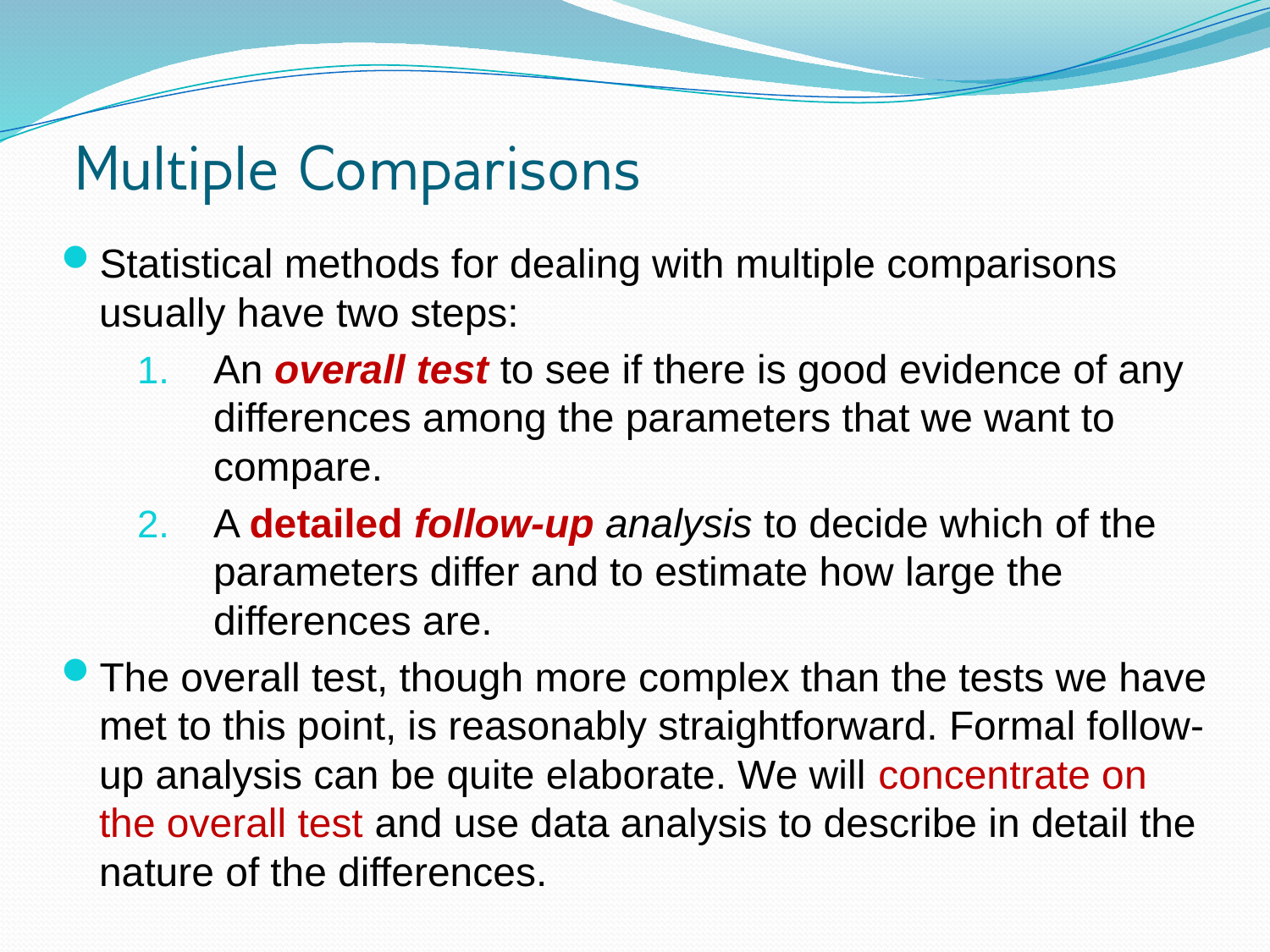

# Multiple Comparisons
Statistical methods for dealing with multiple comparisons usually have two steps:
An overall test to see if there is good evidence of any differences among the parameters that we want to compare.
A detailed follow-up analysis to decide which of the parameters differ and to estimate how large the differences are.
The overall test, though more complex than the tests we have met to this point, is reasonably straightforward. Formal follow-up analysis can be quite elaborate. We will concentrate on the overall test and use data analysis to describe in detail the nature of the differences.